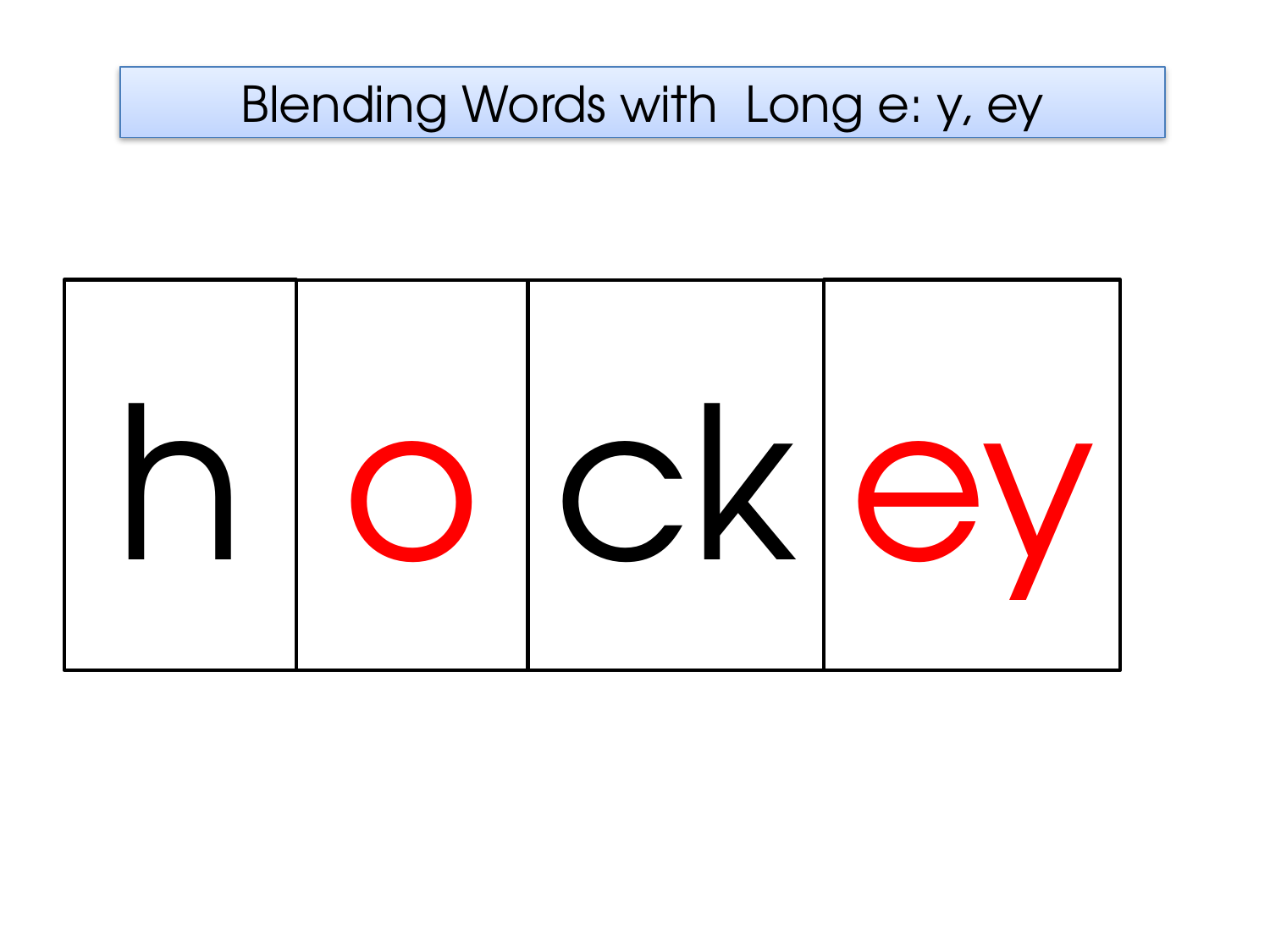

Blending Words with  Long e: y, ey
h
ey
o
ck